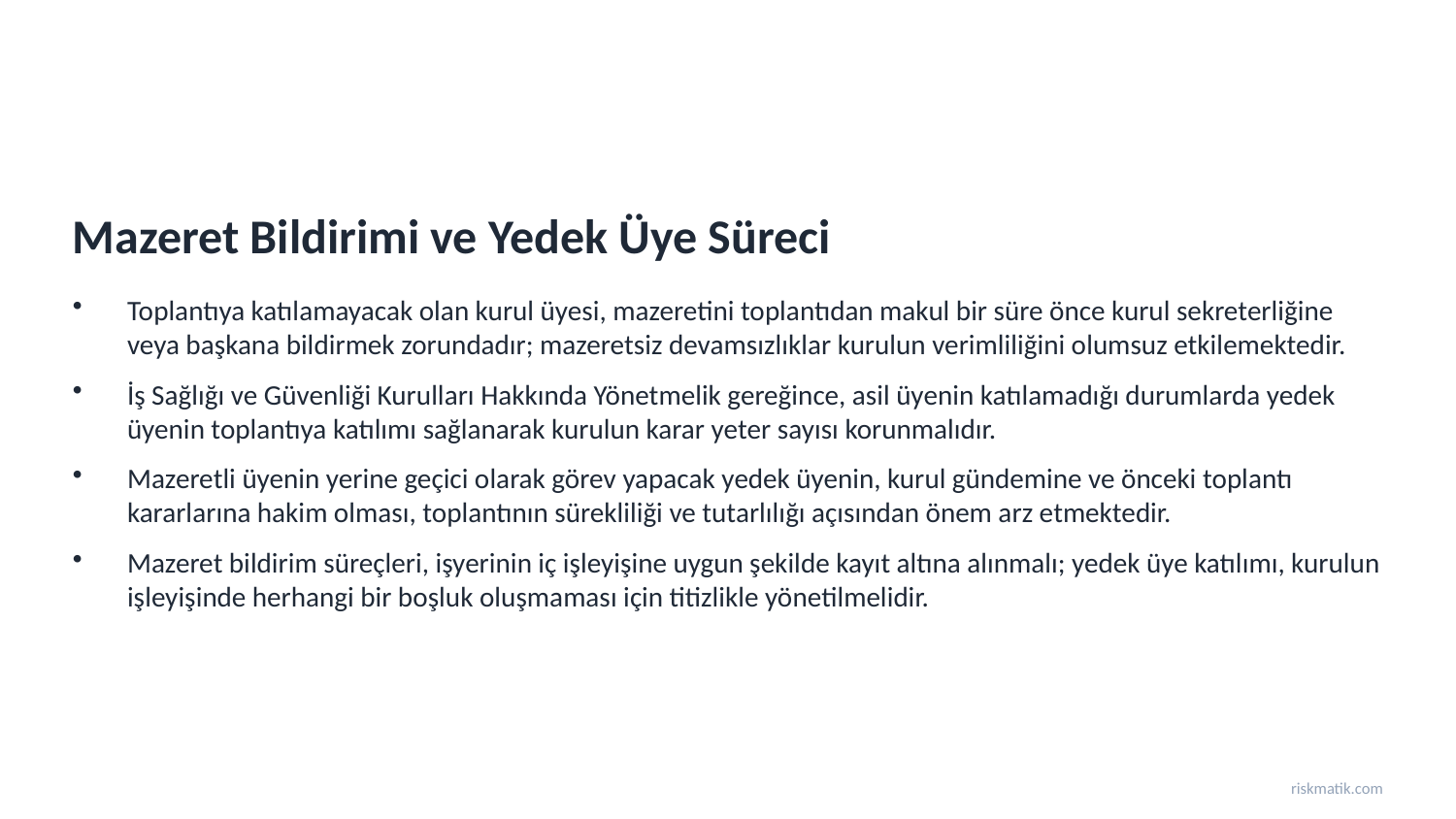

Mazeret Bildirimi ve Yedek Üye Süreci
Toplantıya katılamayacak olan kurul üyesi, mazeretini toplantıdan makul bir süre önce kurul sekreterliğine veya başkana bildirmek zorundadır; mazeretsiz devamsızlıklar kurulun verimliliğini olumsuz etkilemektedir.
İş Sağlığı ve Güvenliği Kurulları Hakkında Yönetmelik gereğince, asil üyenin katılamadığı durumlarda yedek üyenin toplantıya katılımı sağlanarak kurulun karar yeter sayısı korunmalıdır.
Mazeretli üyenin yerine geçici olarak görev yapacak yedek üyenin, kurul gündemine ve önceki toplantı kararlarına hakim olması, toplantının sürekliliği ve tutarlılığı açısından önem arz etmektedir.
Mazeret bildirim süreçleri, işyerinin iç işleyişine uygun şekilde kayıt altına alınmalı; yedek üye katılımı, kurulun işleyişinde herhangi bir boşluk oluşmaması için titizlikle yönetilmelidir.
riskmatik.com